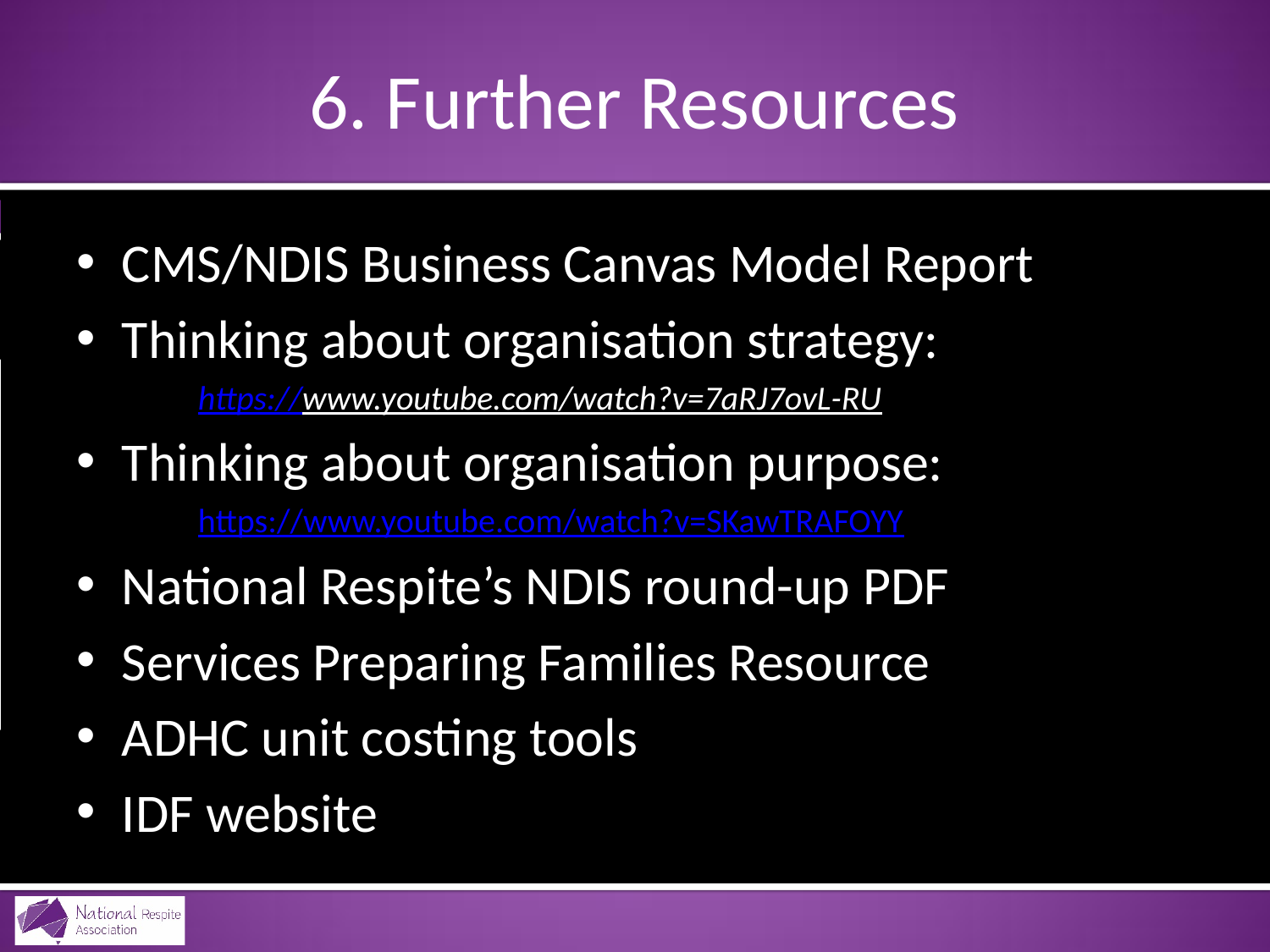

6. Further Resources
CMS/NDIS Business Canvas Model Report
Thinking about organisation strategy:
	https://www.youtube.com/watch?v=7aRJ7ovL-RU
Thinking about organisation purpose:
	https://www.youtube.com/watch?v=SKawTRAFOYY
National Respite’s NDIS round-up PDF
Services Preparing Families Resource
ADHC unit costing tools
IDF website